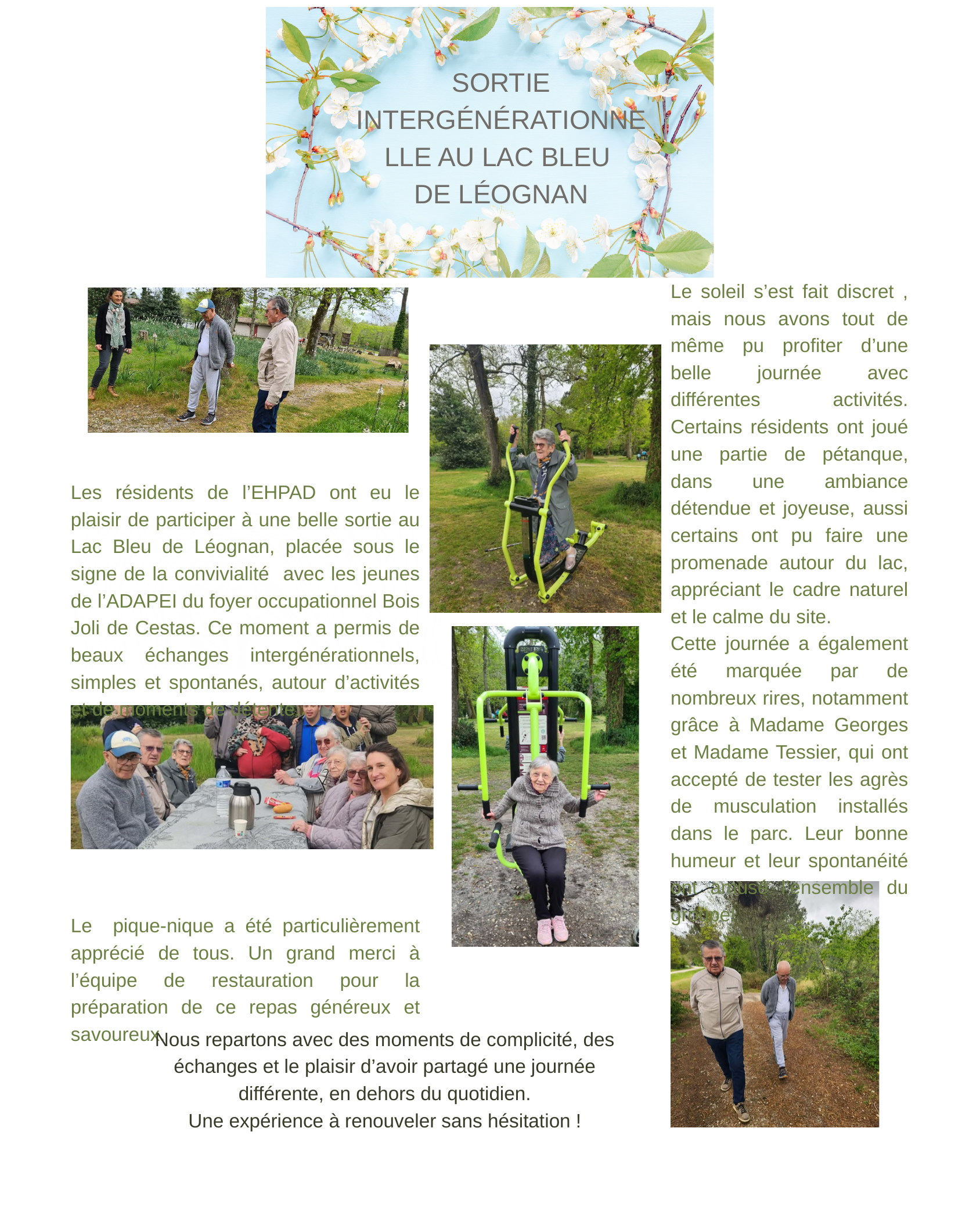

SORTIE INTERGÉNÉRATIONNELLE AU LAC BLEU
DE LÉOGNAN
Le soleil s’est fait discret , mais nous avons tout de même pu profiter d’une belle journée avec différentes activités. Certains résidents ont joué une partie de pétanque, dans une ambiance détendue et joyeuse, aussi certains ont pu faire une promenade autour du lac, appréciant le cadre naturel et le calme du site.
Cette journée a également été marquée par de nombreux rires, notamment grâce à Madame Georges et Madame Tessier, qui ont accepté de tester les agrès de musculation installés dans le parc. Leur bonne humeur et leur spontanéité ont amusé l’ensemble du groupe!

Les résidents de l’EHPAD ont eu le plaisir de participer à une belle sortie au Lac Bleu de Léognan, placée sous le signe de la convivialité  avec les jeunes de l’ADAPEI du foyer occupationnel Bois Joli de Cestas. Ce moment a permis de beaux échanges intergénérationnels, simples et spontanés, autour d’activités et de moments de détente.

Le  pique-nique a été particulièrement apprécié de tous. Un grand merci à l’équipe de restauration pour la préparation de ce repas généreux et savoureux.

Nous repartons avec des moments de complicité, des échanges et le plaisir d’avoir partagé une journée différente, en dehors du quotidien.
Une expérience à renouveler sans hésitation !